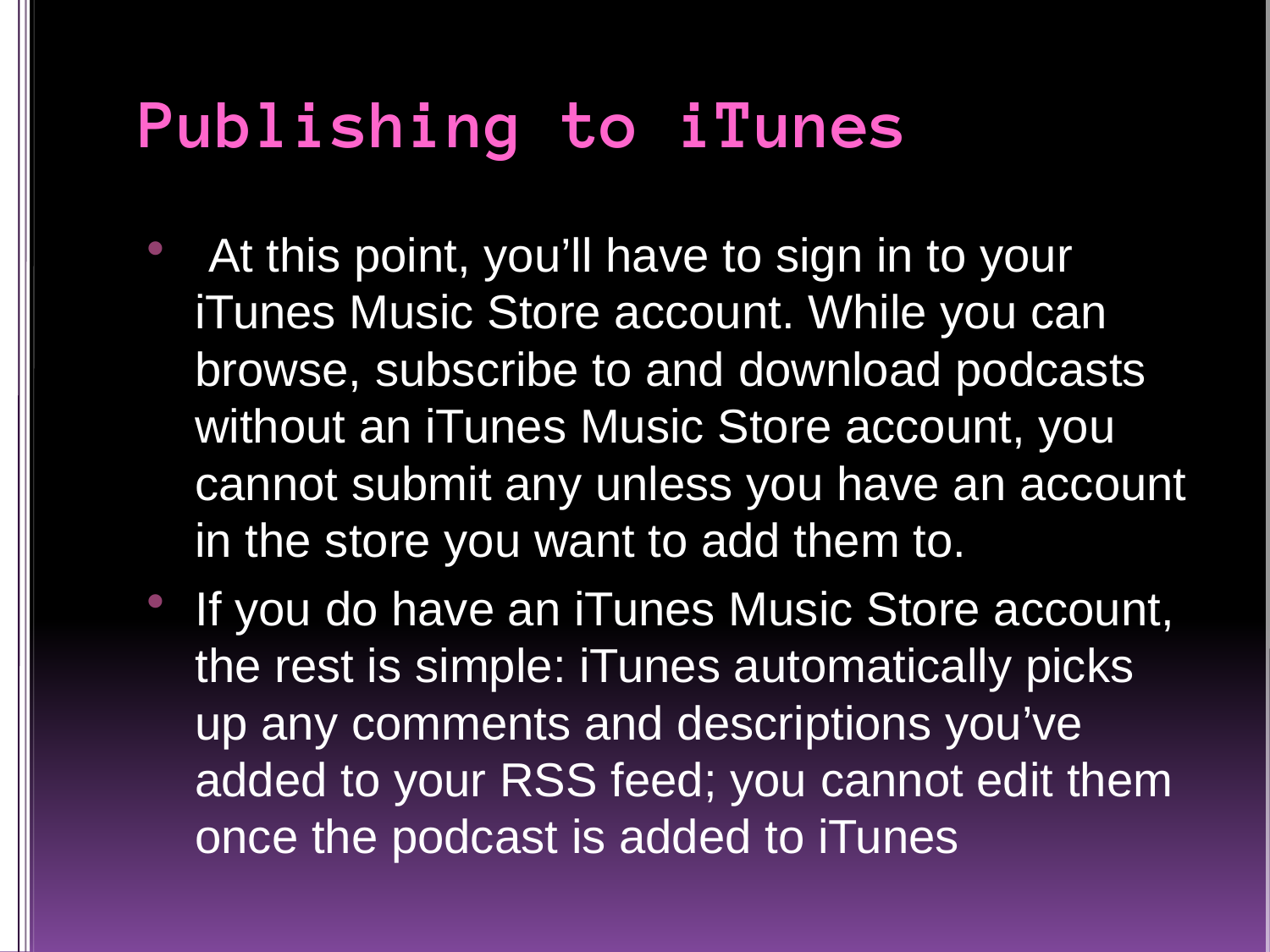

# Publishing to iTunes
 At this point, you’ll have to sign in to your iTunes Music Store account. While you can browse, subscribe to and download podcasts without an iTunes Music Store account, you cannot submit any unless you have an account in the store you want to add them to.
If you do have an iTunes Music Store account, the rest is simple: iTunes automatically picks up any comments and descriptions you’ve added to your RSS feed; you cannot edit them once the podcast is added to iTunes